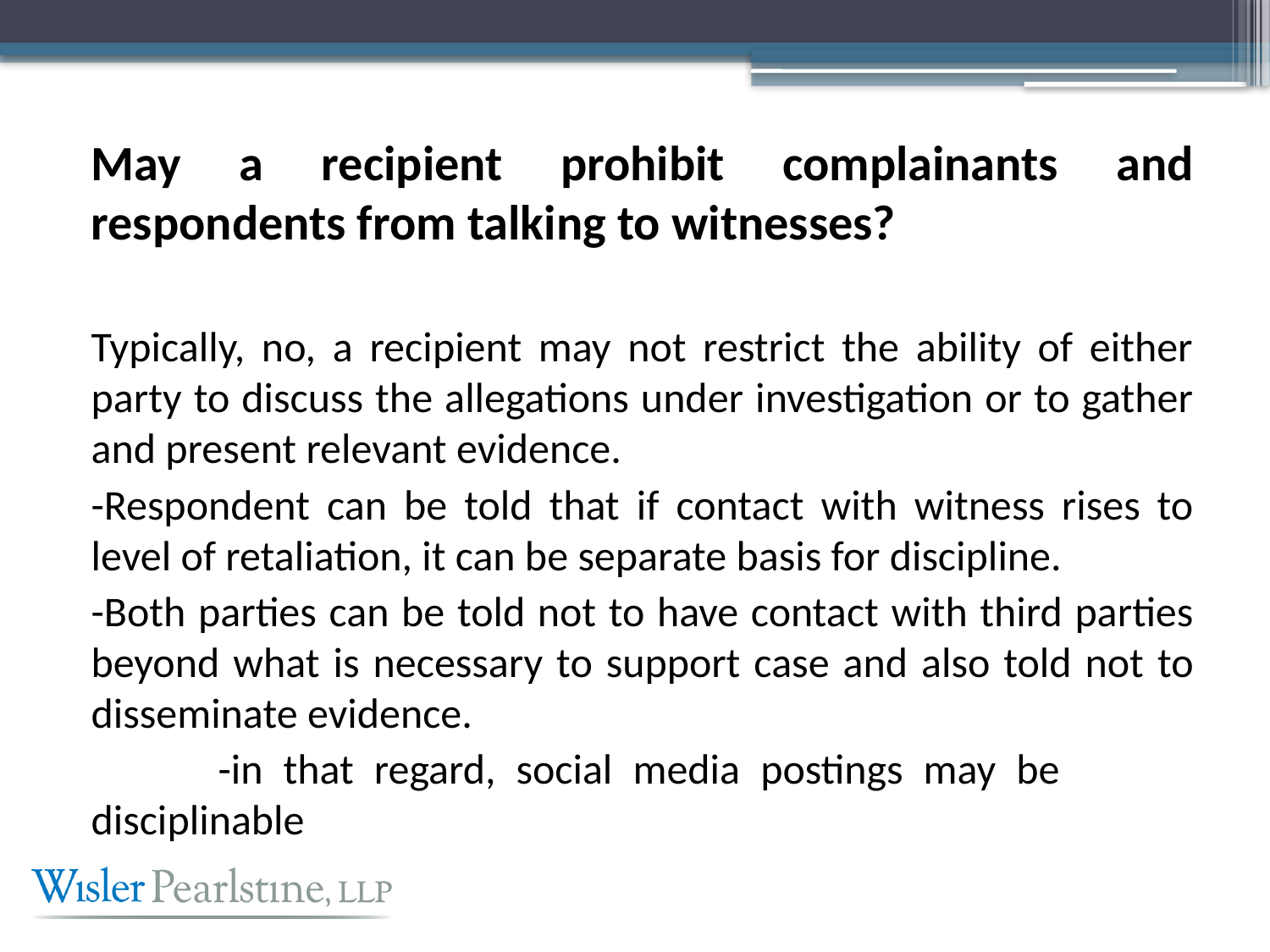

May a recipient prohibit complainants and respondents from talking to witnesses?

Typically, no, a recipient may not restrict the ability of either party to discuss the allegations under investigation or to gather and present relevant evidence.
-Respondent can be told that if contact with witness rises to level of retaliation, it can be separate basis for discipline.
-Both parties can be told not to have contact with third parties beyond what is necessary to support case and also told not to disseminate evidence.
	-in that regard, social media postings may be 	disciplinable